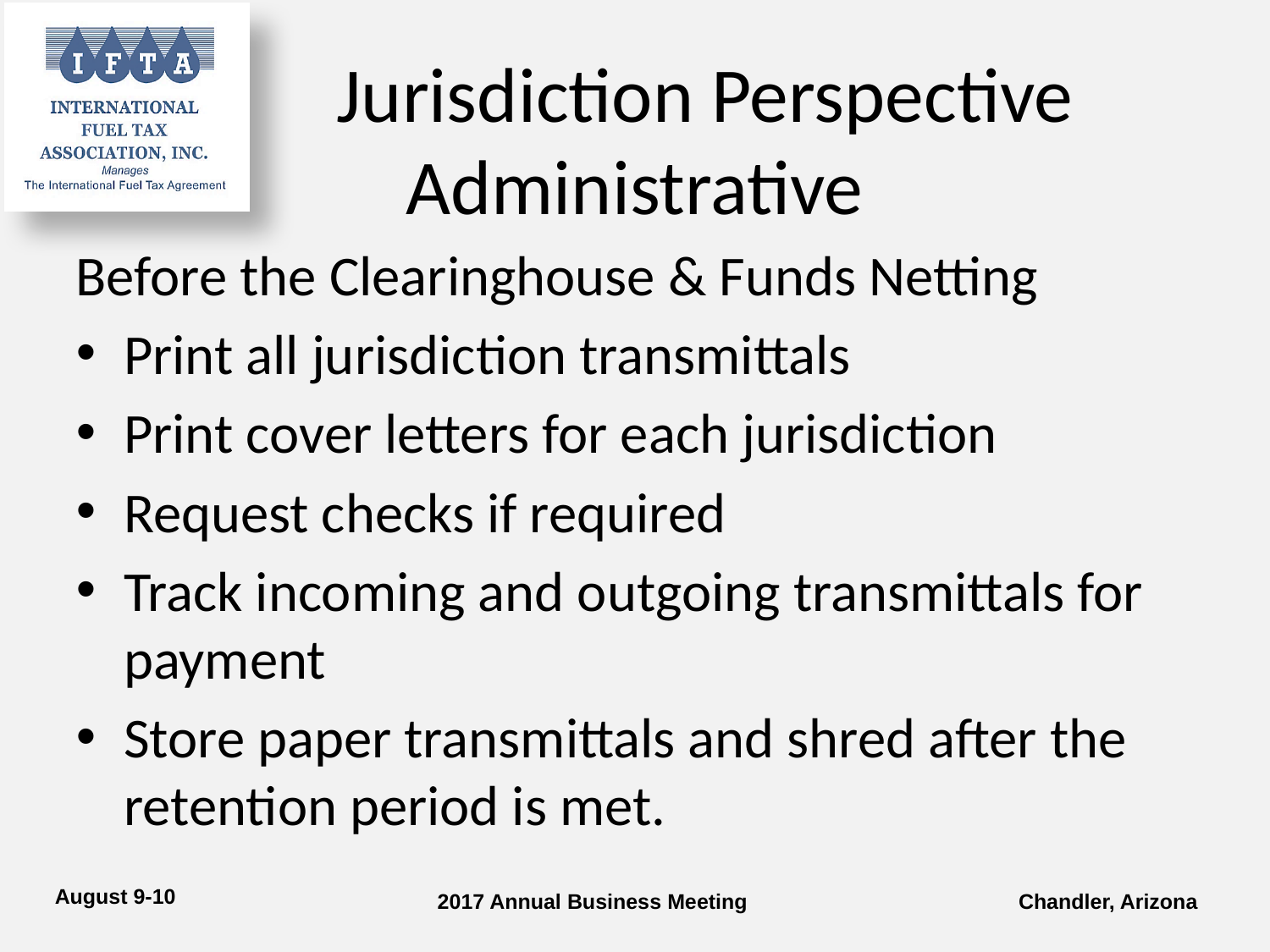

# Jurisdiction Perspective Administrative
Before the Clearinghouse & Funds Netting
Print all jurisdiction transmittals
Print cover letters for each jurisdiction
Request checks if required
Track incoming and outgoing transmittals for payment
Store paper transmittals and shred after the retention period is met.